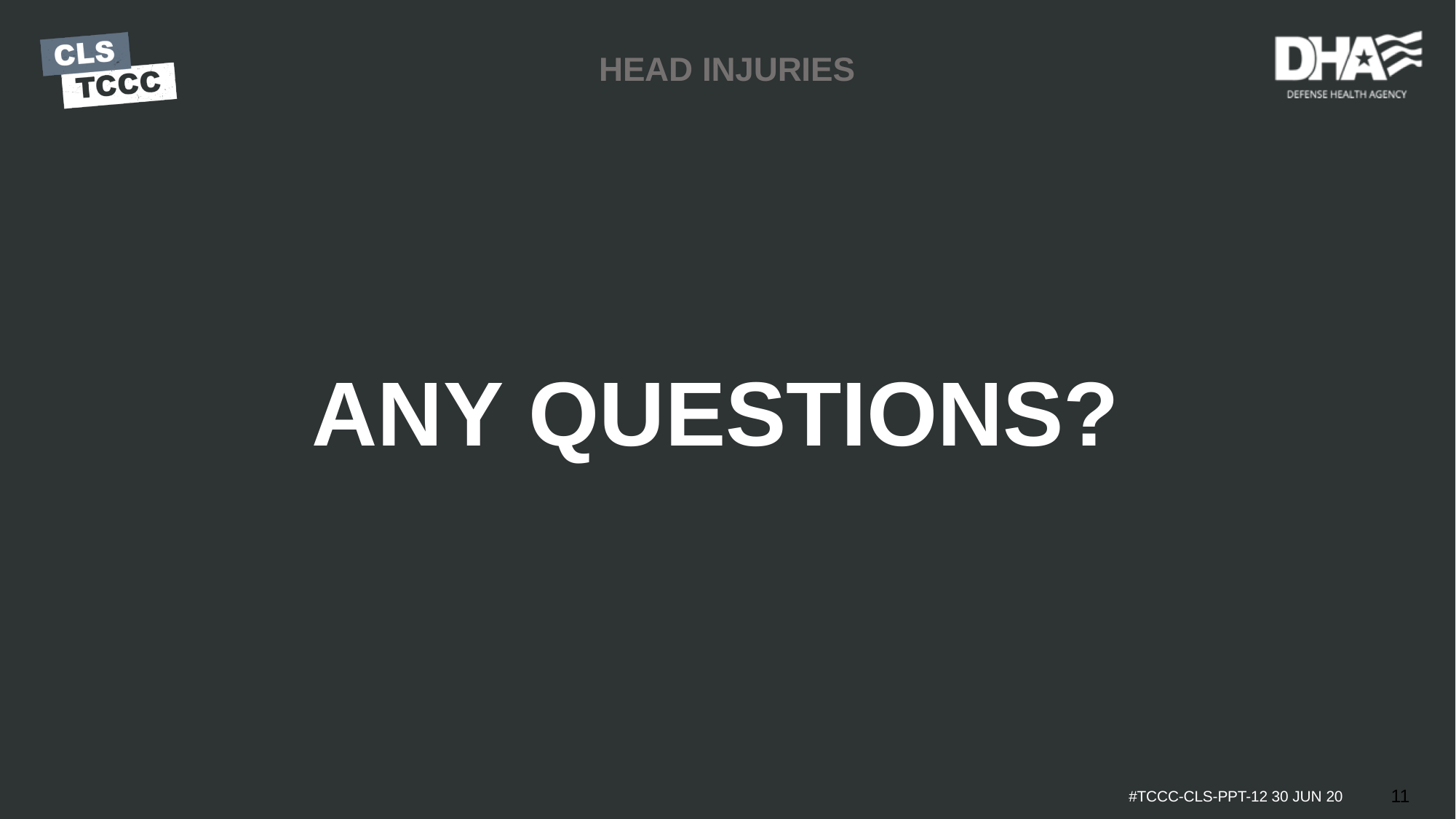

# HEAD INJURIES
ANY QUESTIONS?
11
#TCCC-CLS-PPT-12 30 JUN 20